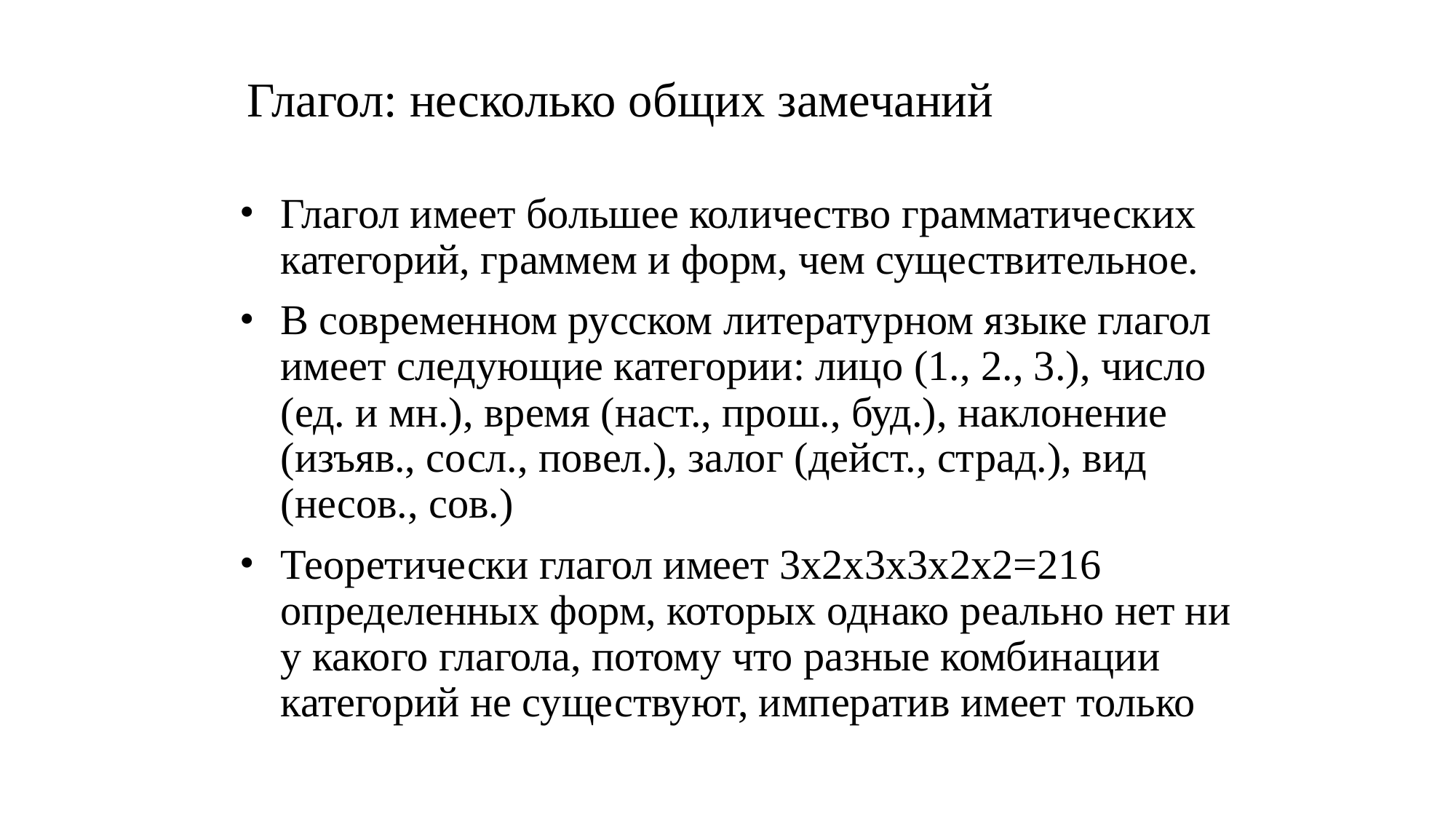

# Глагол: несколько общих замечаний
Глагол имеет большее количество грамматических категорий, граммем и форм, чем существительное.
В современном русском литературном языке глагол имеет следующие категории: лицо (1., 2., 3.), число (ед. и мн.), время (наст., прош., буд.), наклонение (изъяв., сосл., повел.), залог (дейст., страд.), вид (несов., сов.)
Теоретически глагол имеет 3x2x3x3x2x2=216 определенных форм, которых однако реально нет ни у какого глагола, потому что разные комбинации категорий не существуют, императив имеет только